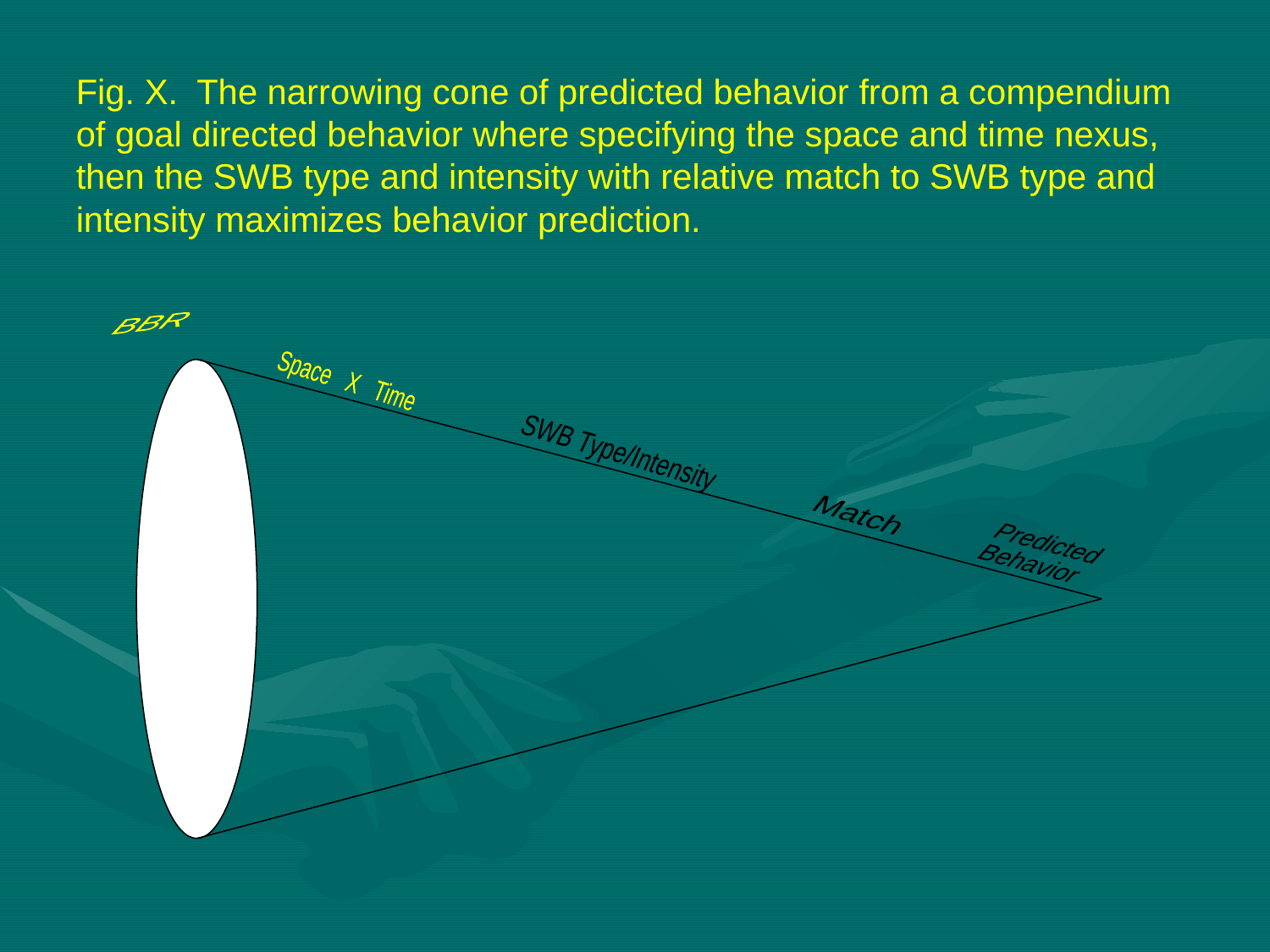

Fig. X.  The narrowing cone of predicted behavior from a compendium of goal directed behavior where specifying the space and time nexus, then the SWB type and intensity with relative match to SWB type and intensity maximizes behavior prediction.

BBR

Space   X   Time
SWB Type/Intensity
Match
Predicted
Behavior